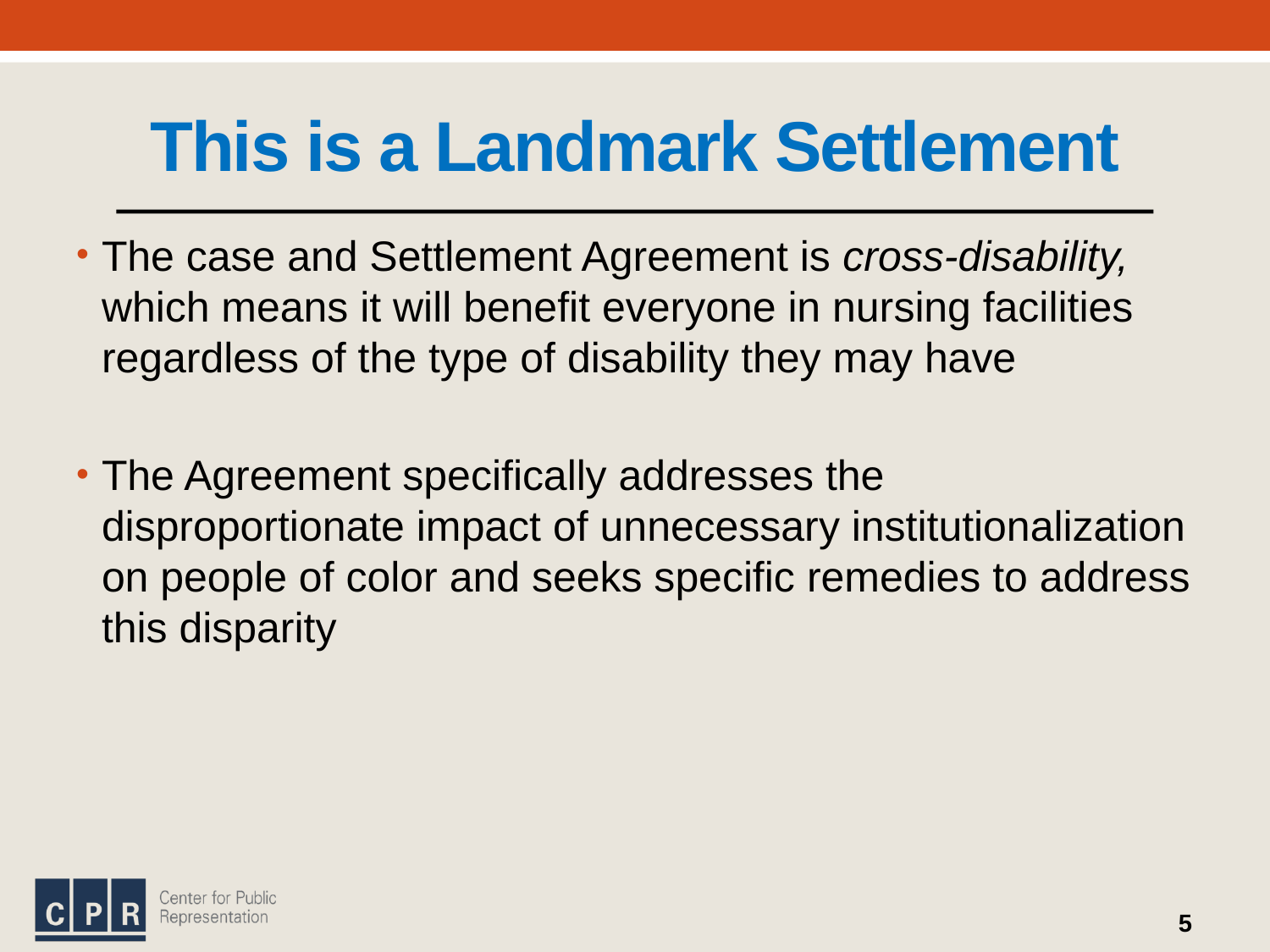

# This is a Landmark Settlement
The case and Settlement Agreement is cross-disability, which means it will benefit everyone in nursing facilities regardless of the type of disability they may have

The Agreement specifically addresses the disproportionate impact of unnecessary institutionalization on people of color and seeks specific remedies to address this disparity
5